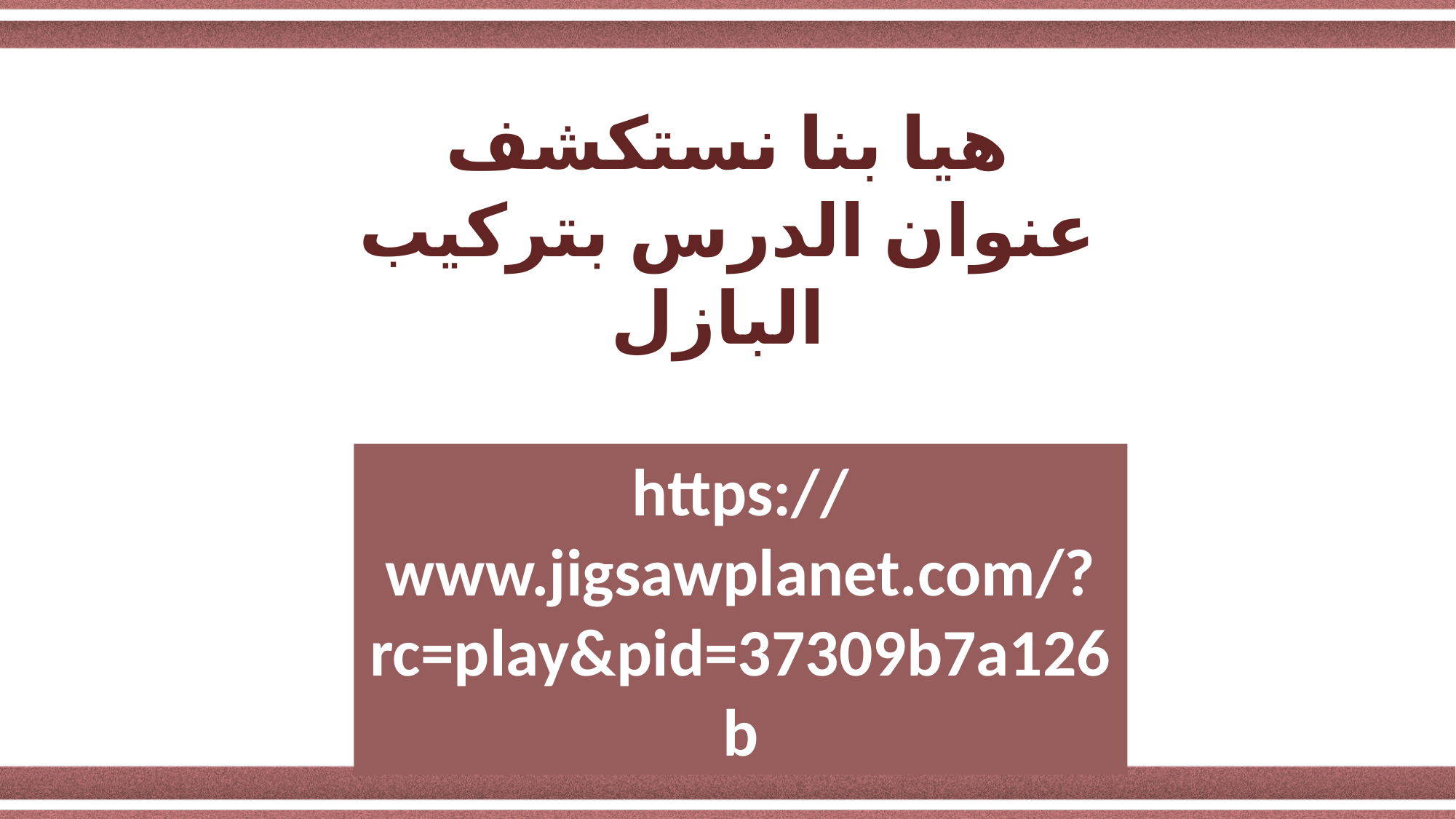

هيا بنا نستكشف عنوان الدرس بتركيب البازل
https://www.jigsawplanet.com/?rc=play&pid=37309b7a126b